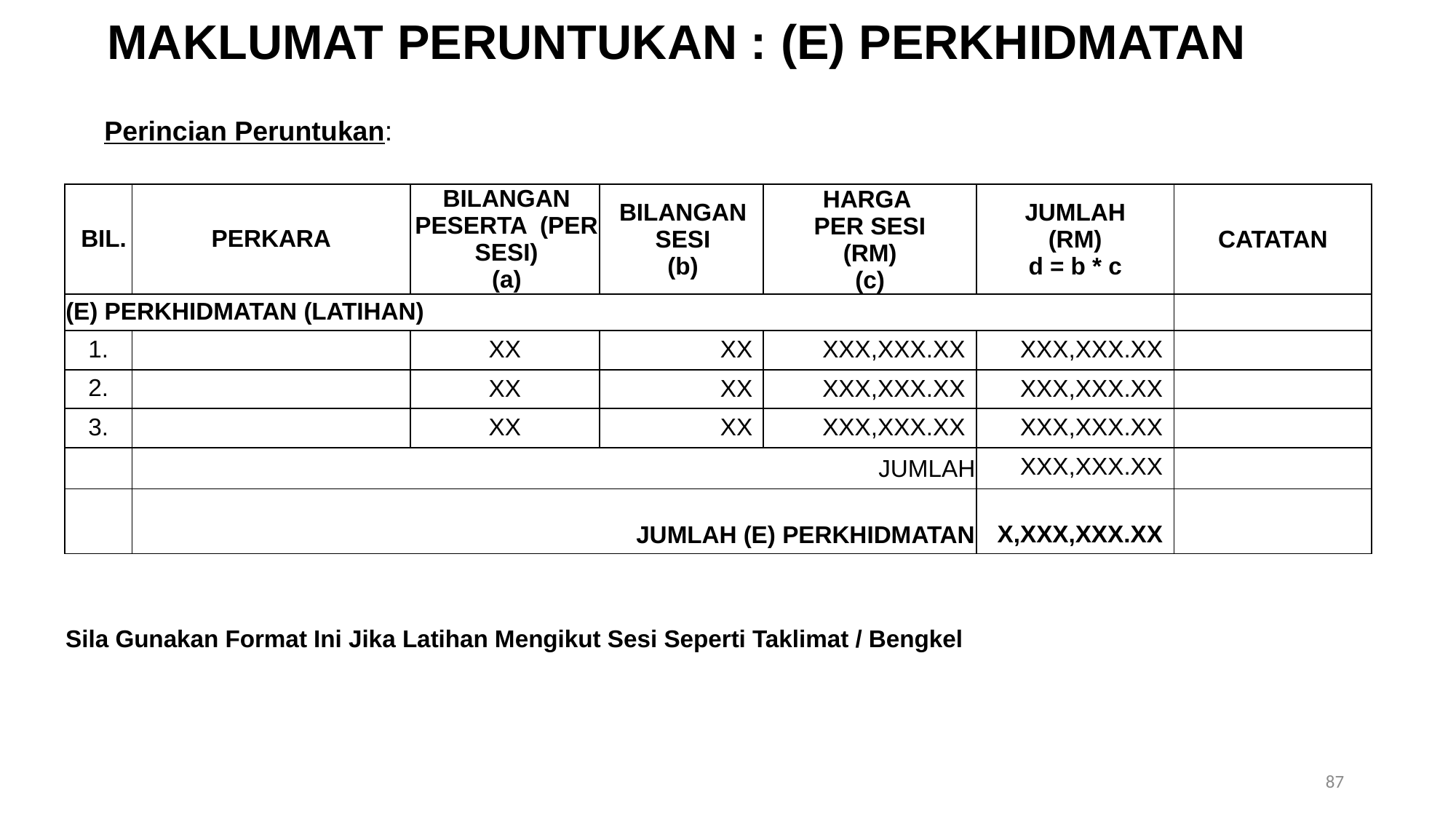

MAKLUMAT PERUNTUKAN : (E) PERKHIDMATAN
Perincian Peruntukan:
| BIL. | PERKARA | BILANGAN PESERTA (PER SESI) (a) | BILANGAN SESI (b) | HARGA PER SESI (RM) (c) | JUMLAH (RM) d = b \* c | CATATAN |
| --- | --- | --- | --- | --- | --- | --- |
| (E) PERKHIDMATAN (LATIHAN) |  |  |  |  |  |  |
| 1. |  | XX | XX | XXX,XXX.XX | XXX,XXX.XX |  |
| 2. |  | XX | XX | XXX,XXX.XX | XXX,XXX.XX |  |
| 3. |  | XX | XX | XXX,XXX.XX | XXX,XXX.XX |  |
|  | JUMLAH |  |  |  | XXX,XXX.XX |  |
|  | JUMLAH (E) PERKHIDMATAN |  |  |  | X,XXX,XXX.XX |  |
Sila Gunakan Format Ini Jika Latihan Mengikut Sesi Seperti Taklimat / Bengkel
87